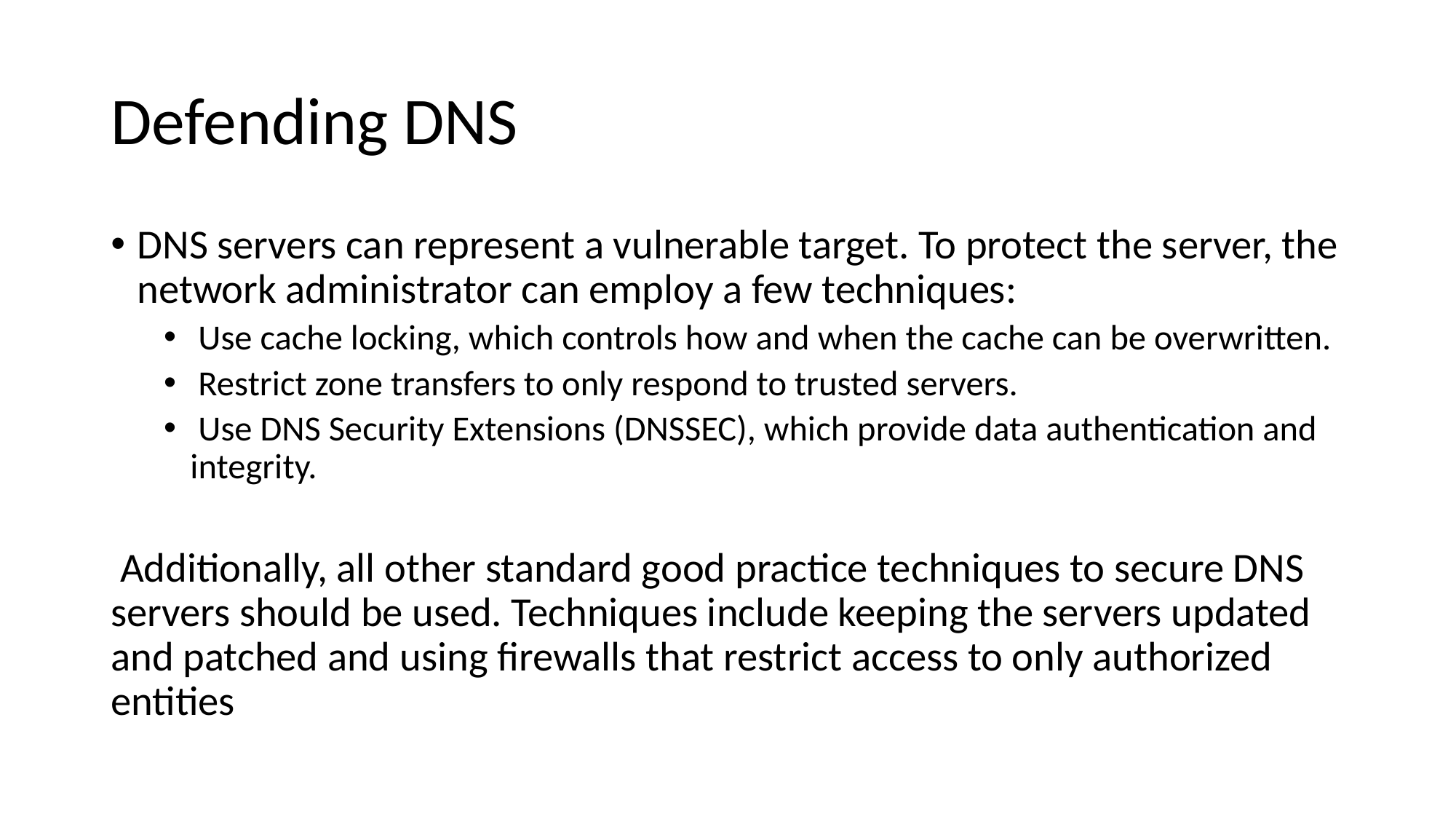

# Defending DNS
DNS servers can represent a vulnerable target. To protect the server, the network administrator can employ a few techniques:
 Use cache locking, which controls how and when the cache can be overwritten.
 Restrict zone transfers to only respond to trusted servers.
 Use DNS Security Extensions (DNSSEC), which provide data authentication and integrity.

 Additionally, all other standard good practice techniques to secure DNS servers should be used. Techniques include keeping the servers updated and patched and using firewalls that restrict access to only authorized entities